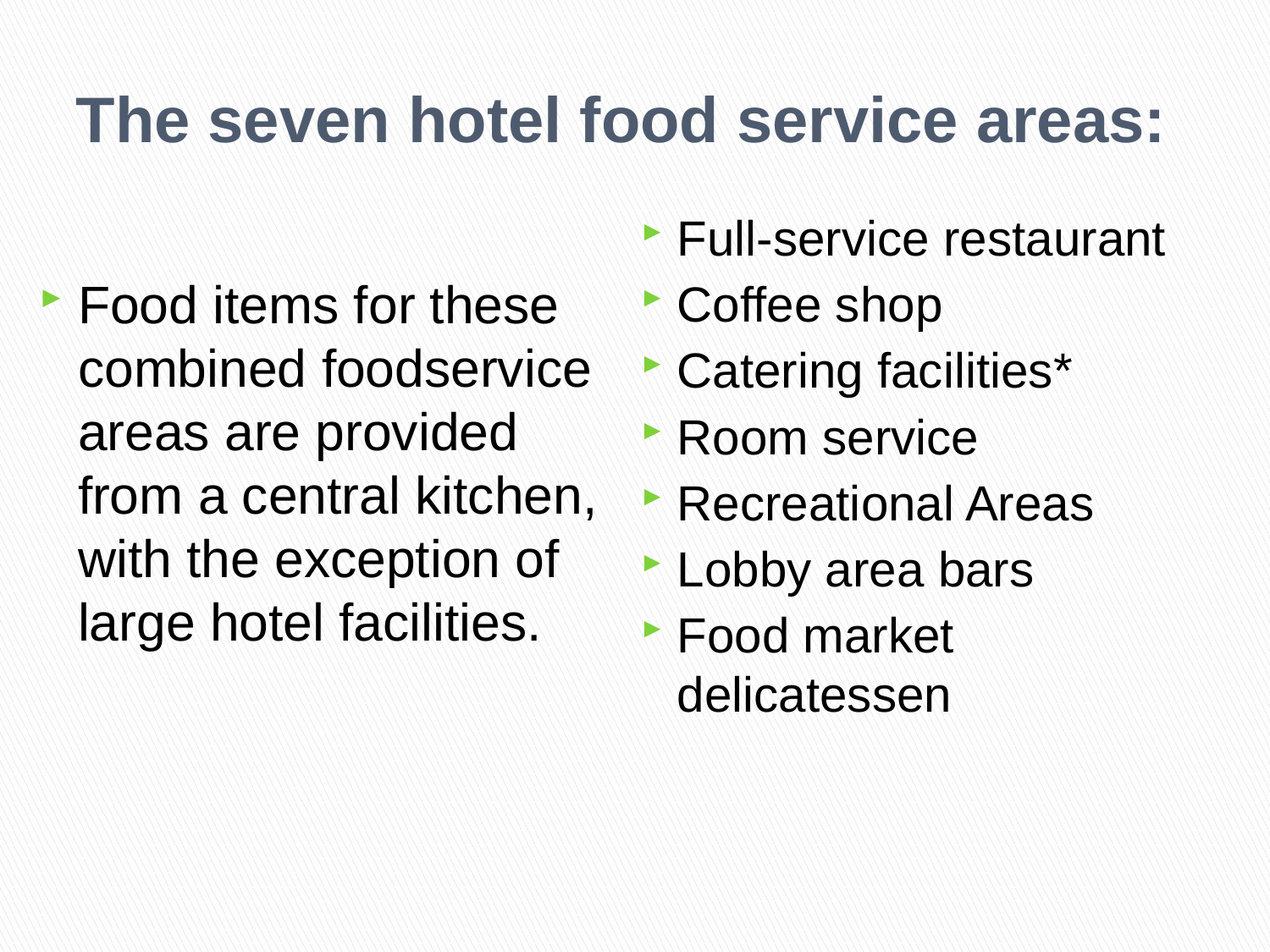

# The seven hotel food service areas:
Full-service restaurant
Coffee shop
Catering facilities*
Room service
Recreational Areas
Lobby area bars
Food market delicatessen

Food items for these combined foodservice areas are provided from a central kitchen, with the exception of large hotel facilities.